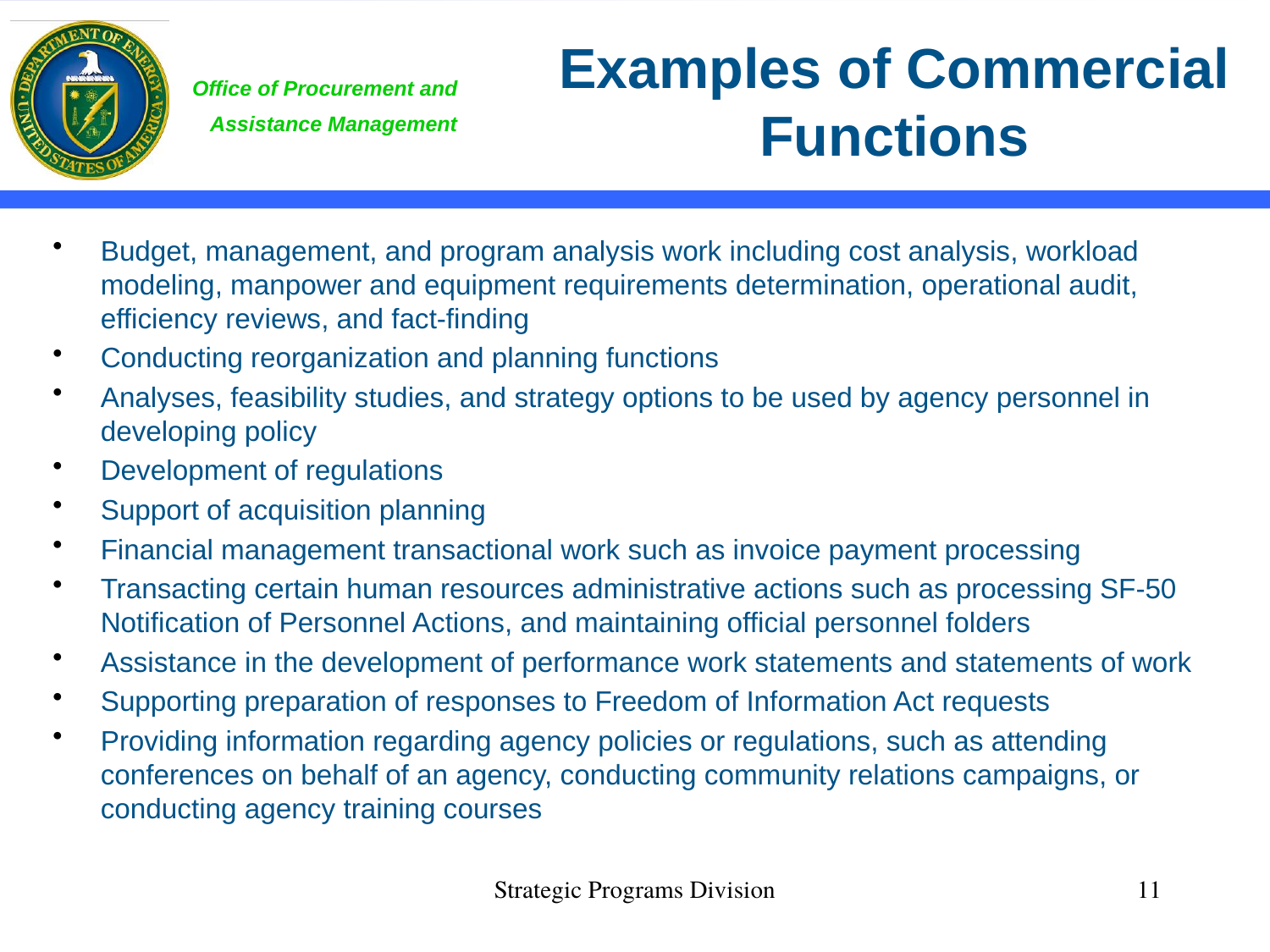

# Examples of Commercial Functions
Budget, management, and program analysis work including cost analysis, workload modeling, manpower and equipment requirements determination, operational audit, efficiency reviews, and fact-finding
Conducting reorganization and planning functions
Analyses, feasibility studies, and strategy options to be used by agency personnel in developing policy
Development of regulations
Support of acquisition planning
Financial management transactional work such as invoice payment processing
Transacting certain human resources administrative actions such as processing SF-50 Notification of Personnel Actions, and maintaining official personnel folders
Assistance in the development of performance work statements and statements of work
Supporting preparation of responses to Freedom of Information Act requests
Providing information regarding agency policies or regulations, such as attending conferences on behalf of an agency, conducting community relations campaigns, or conducting agency training courses
Strategic Programs Division
11